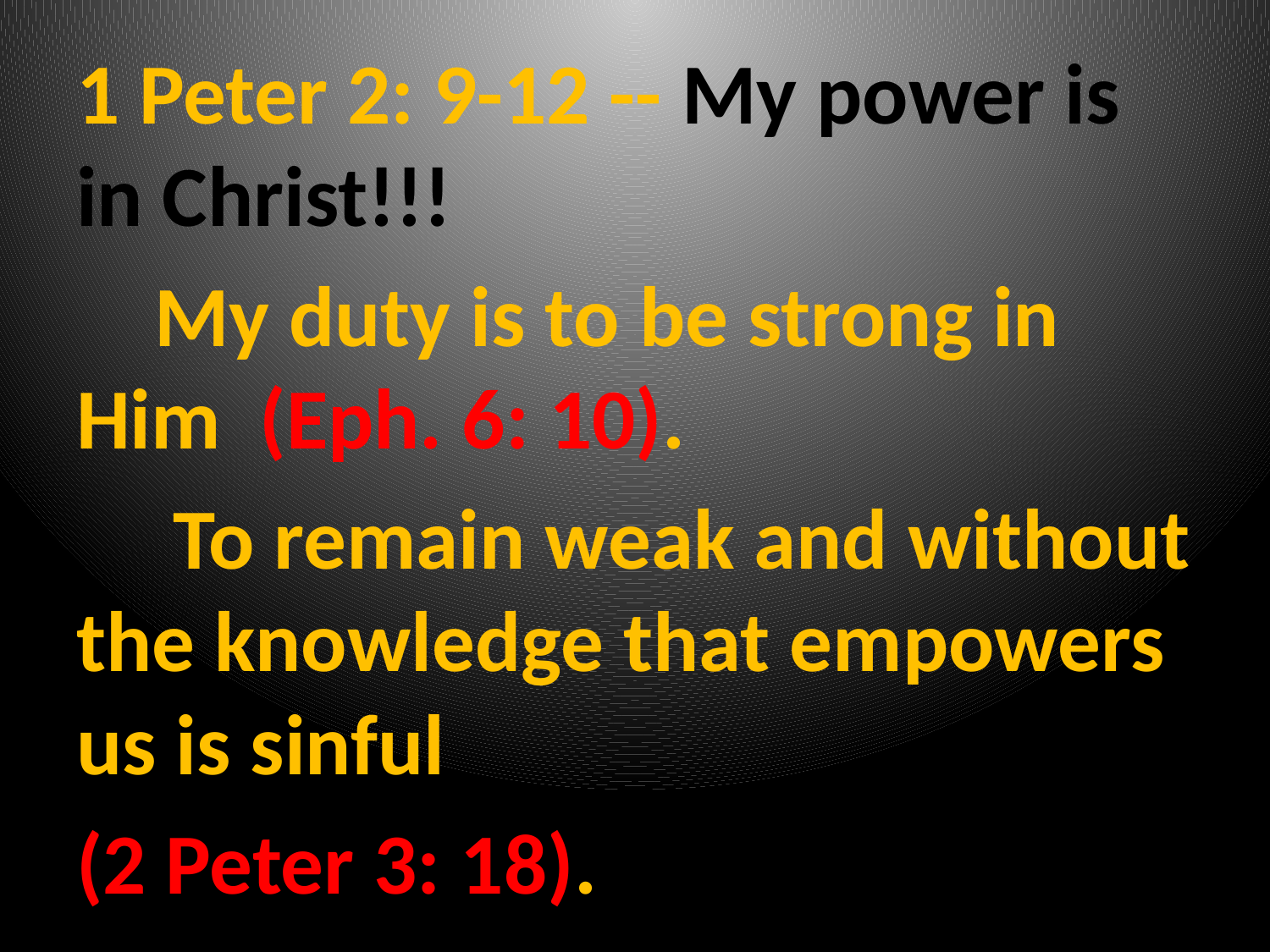

1 Peter 2: 9-12 -- My power is in Christ!!!
    My duty is to be strong in Him  (Eph. 6: 10).
     To remain weak and without the knowledge that empowers us is sinful
(2 Peter 3: 18).